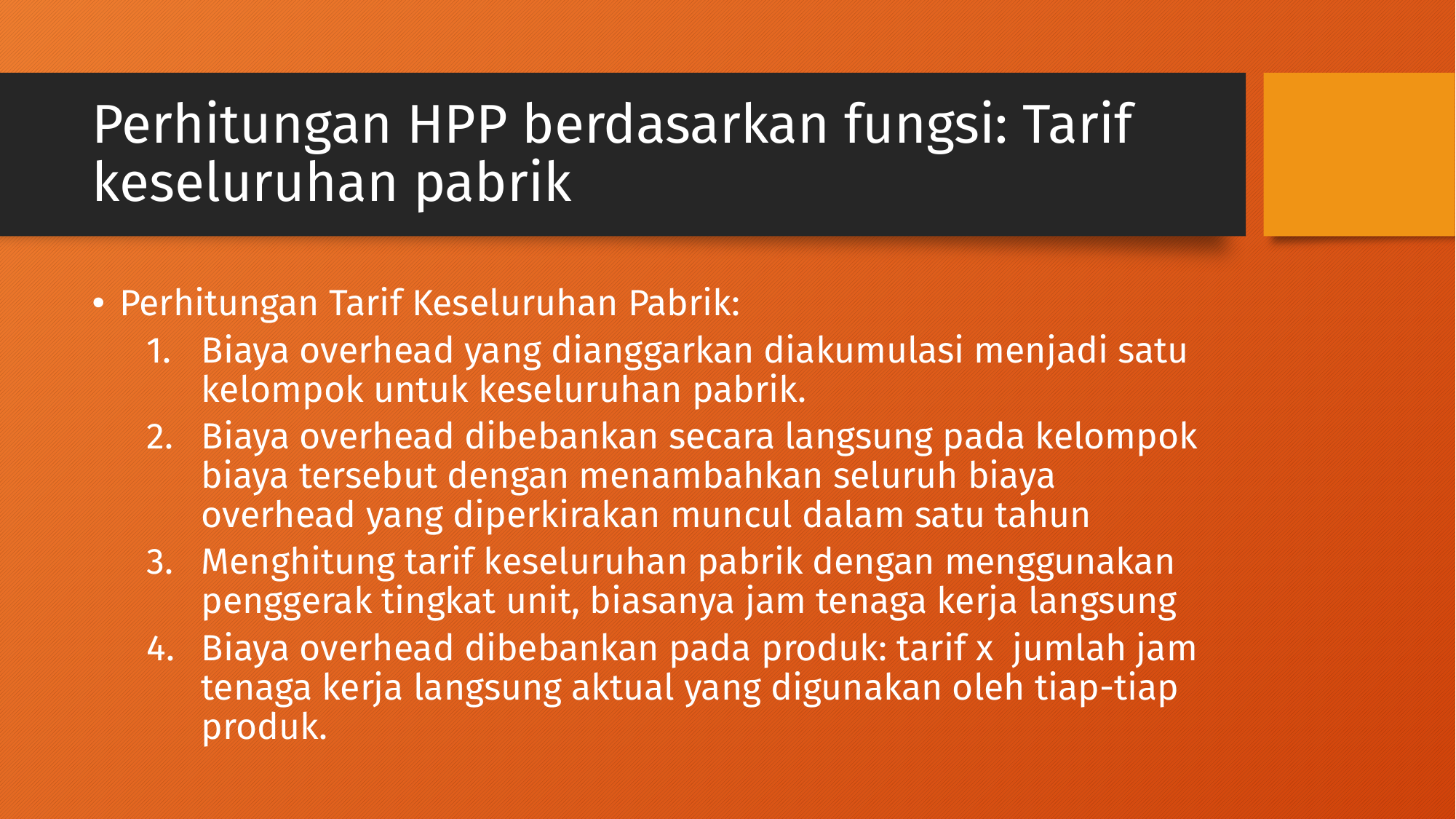

# Perhitungan HPP berdasarkan fungsi: Tarif keseluruhan pabrik
Perhitungan Tarif Keseluruhan Pabrik:
Biaya overhead yang dianggarkan diakumulasi menjadi satu kelompok untuk keseluruhan pabrik.
Biaya overhead dibebankan secara langsung pada kelompok biaya tersebut dengan menambahkan seluruh biaya overhead yang diperkirakan muncul dalam satu tahun
Menghitung tarif keseluruhan pabrik dengan menggunakan penggerak tingkat unit, biasanya jam tenaga kerja langsung
Biaya overhead dibebankan pada produk: tarif x  jumlah jam tenaga kerja langsung aktual yang digunakan oleh tiap-tiap produk.